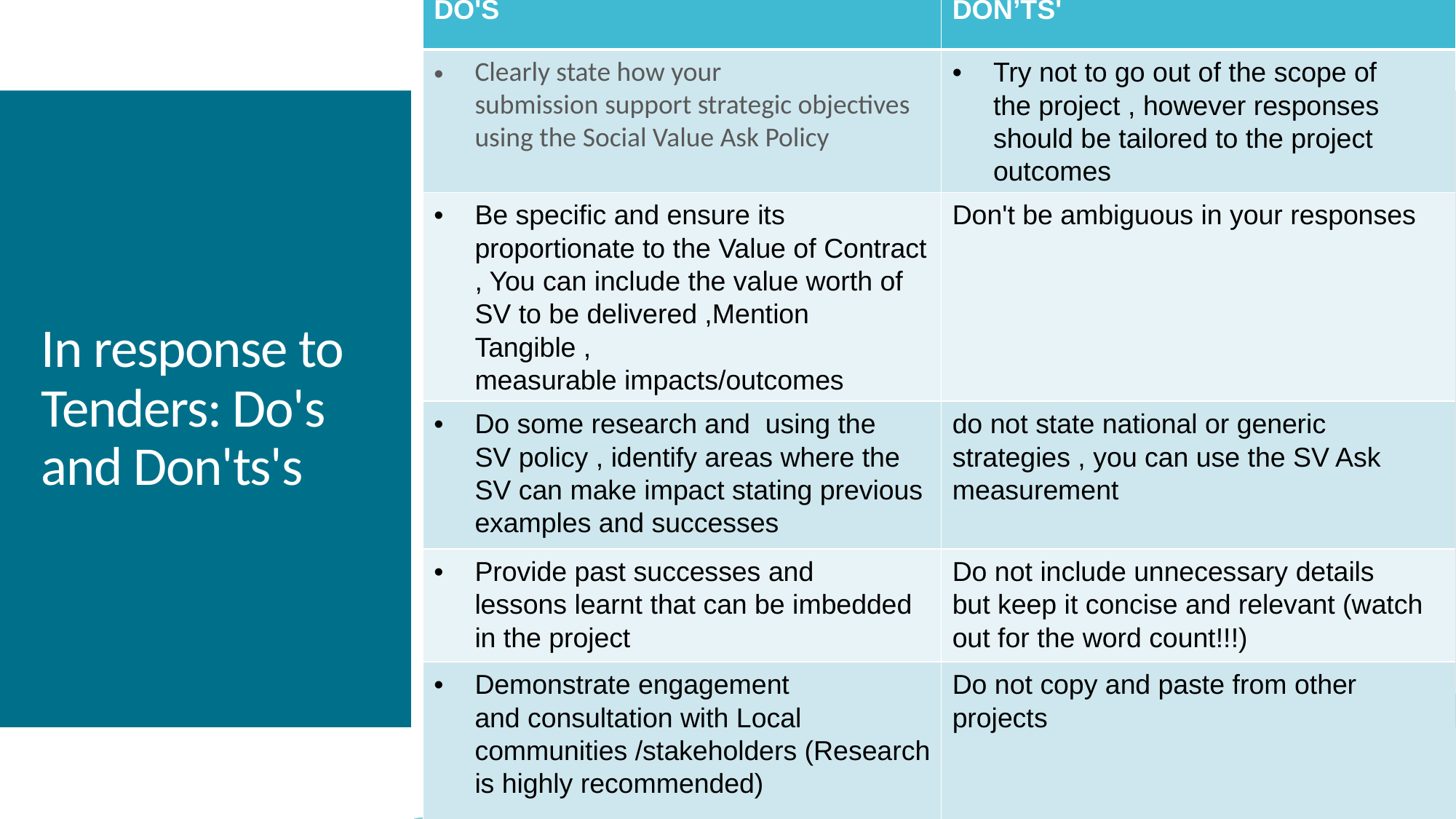

| DO'S | DON’TS' |
| --- | --- |
| Clearly state how your submission support strategic objectives using the Social Value Ask Policy | Try not to go out of the scope of the project , however responses should be tailored to the project outcomes |
| Be specific and ensure its proportionate to the Value of Contract , You can include the value worth of SV to be delivered ,Mention Tangible , measurable impacts/outcomes | Don't be ambiguous in your responses |
| Do some research and  using the SV policy , identify areas where the SV can make impact stating previous examples and successes | do not state national or generic strategies , you can use the SV Ask measurement |
| Provide past successes and lessons learnt that can be imbedded in the project | Do not include unnecessary details but keep it concise and relevant (watch out for the word count!!!) |
| Demonstrate engagement and consultation with Local communities /stakeholders (Research is highly recommended) | Do not copy and paste from other projects |
# In response to Tenders: Do's and Don'ts's